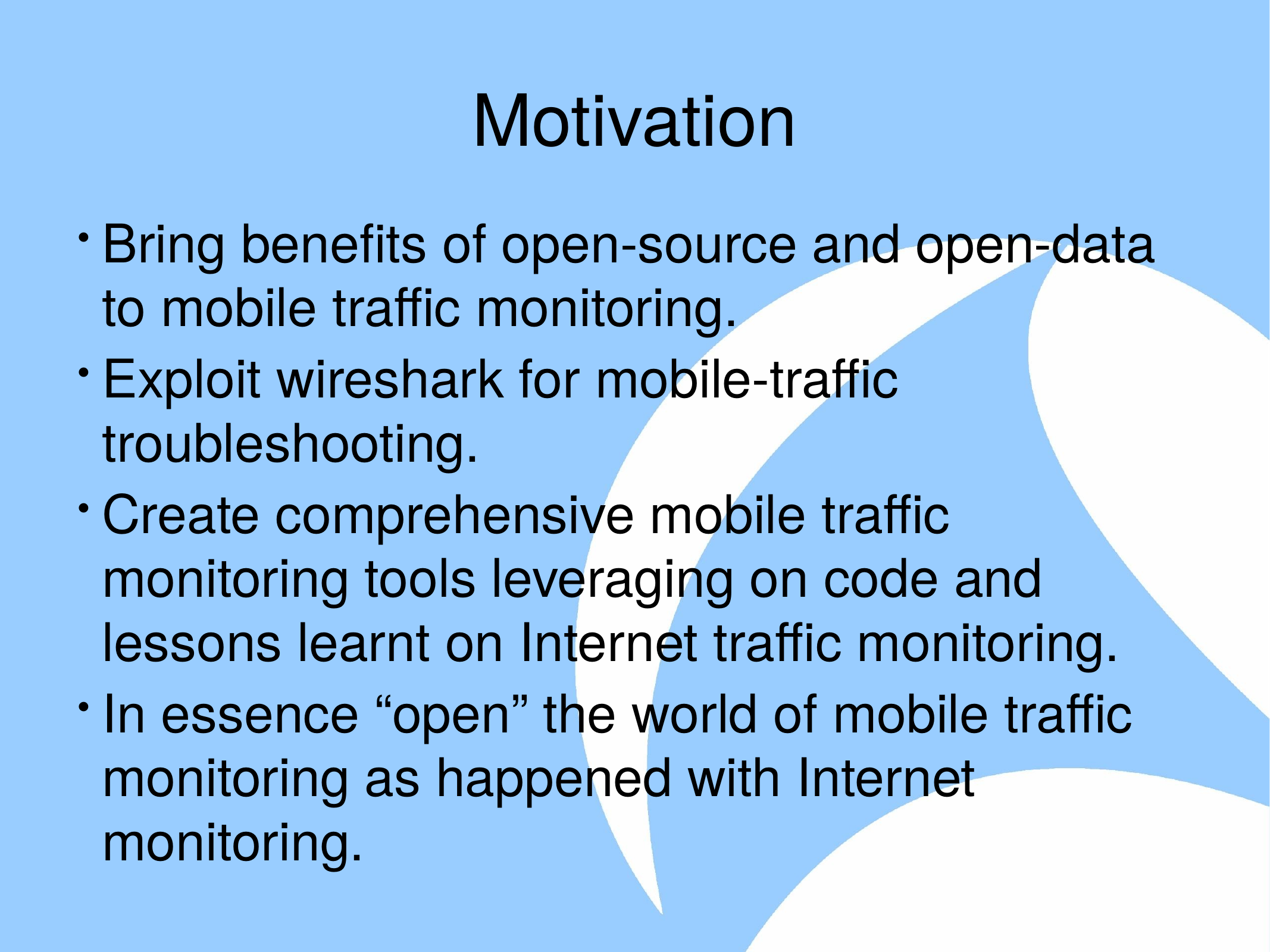

# Motivation
Bring benefits of open-source and open-data to mobile traffic monitoring.
Exploit wireshark for mobile-traffic troubleshooting.
Create comprehensive mobile traffic monitoring tools leveraging on code and lessons learnt on Internet traffic monitoring.
In essence “open” the world of mobile traffic monitoring as happened with Internet monitoring.
6